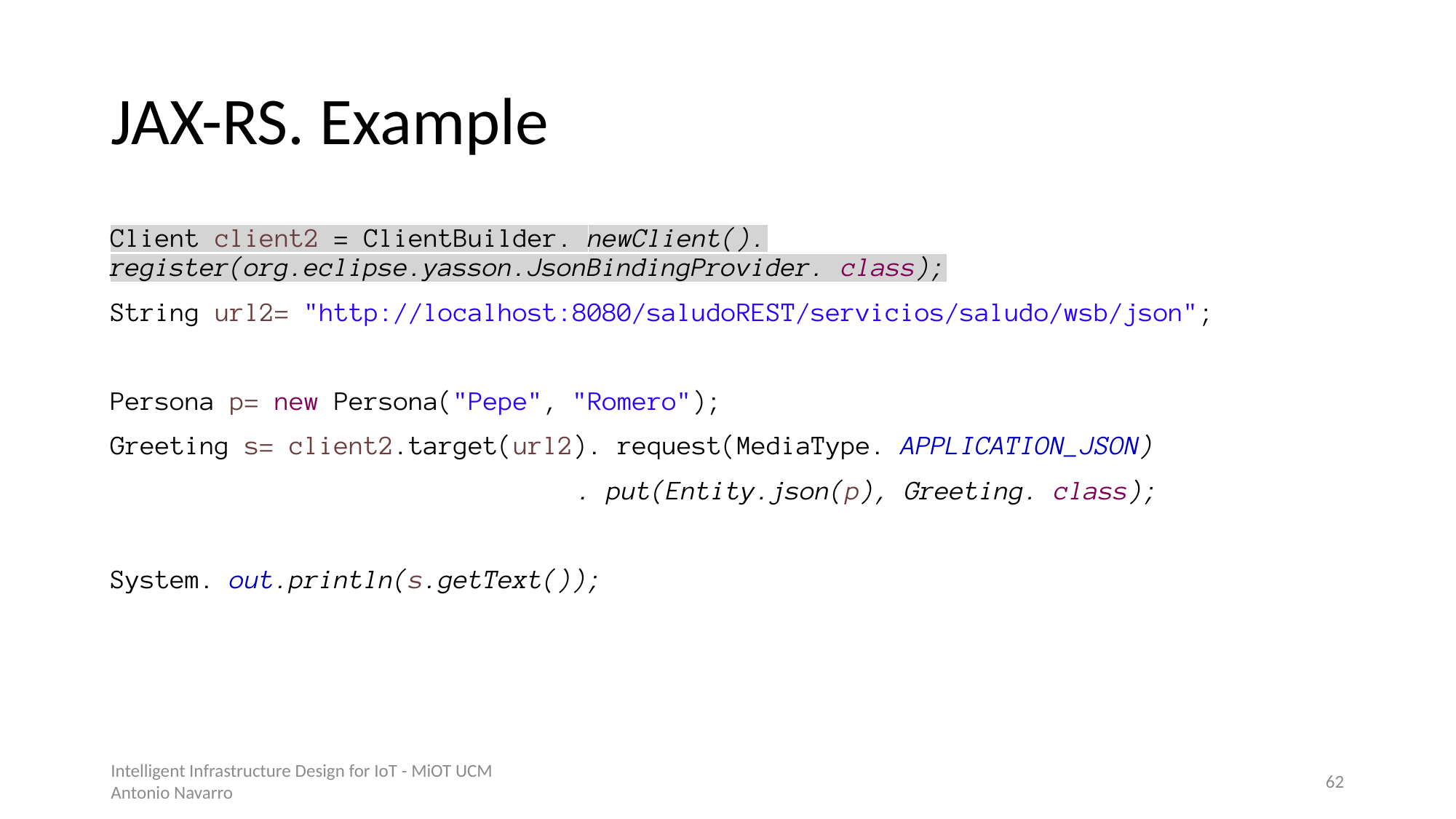

# JAX-RS. Example
Client client2 = ClientBuilder. newClient(). register(org.eclipse.yasson.JsonBindingProvider. class);
String url2= "http://localhost:8080/saludoREST/servicios/saludo/wsb/json";

Persona p= new Persona("Pepe", "Romero");
Greeting s= client2.target(url2). request(MediaType. APPLICATION_JSON)
		 		  . put(Entity.json(p), Greeting. class);

System. out.println(s.getText());
Intelligent Infrastructure Design for IoT - MiOT UCM
Antonio Navarro
62